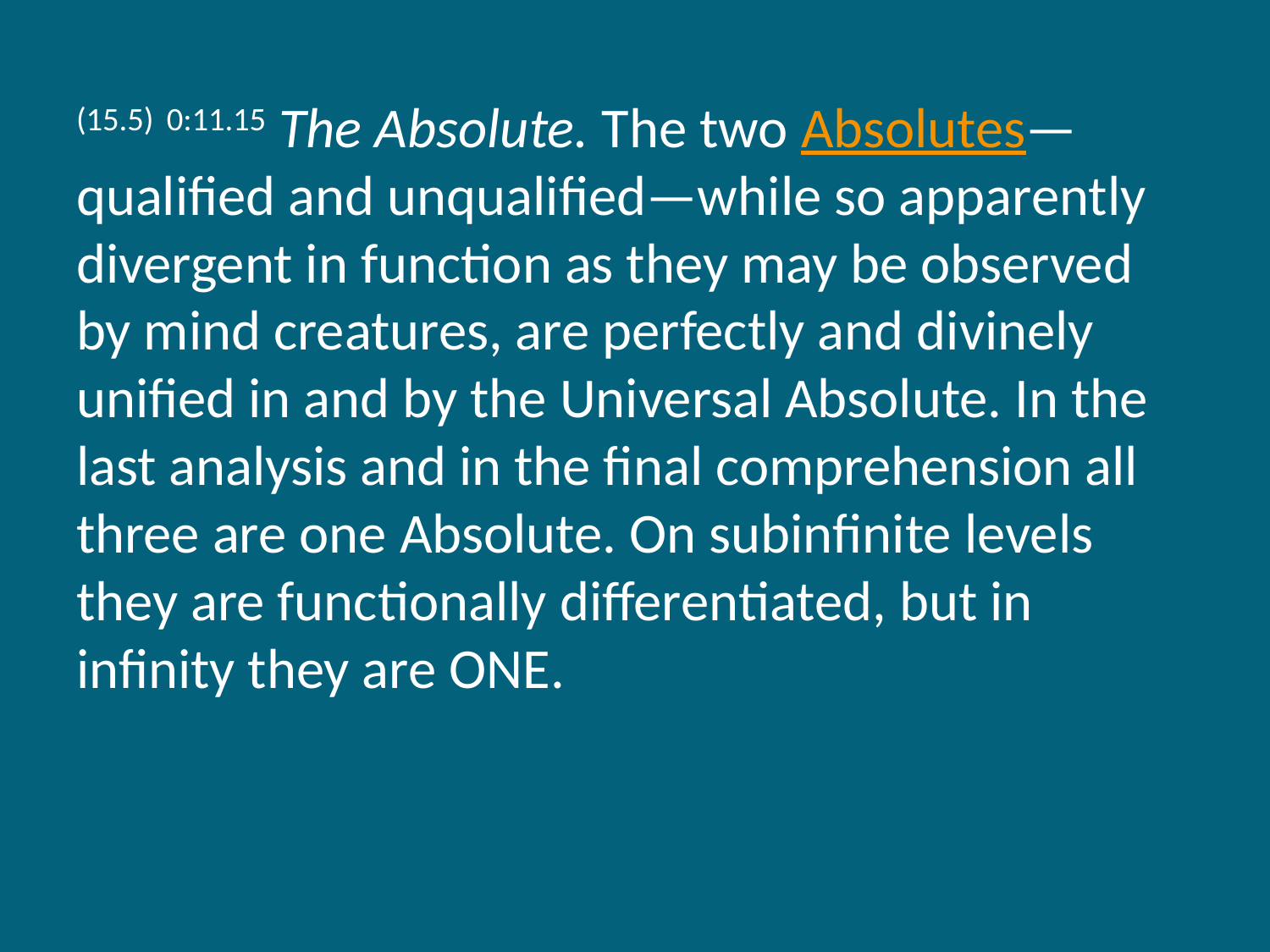

(15.5) 0:11.15 The Absolute. The two Absolutes—qualified and unqualified—while so apparently divergent in function as they may be observed by mind creatures, are perfectly and divinely unified in and by the Universal Absolute. In the last analysis and in the final comprehension all three are one Absolute. On subinfinite levels they are functionally differentiated, but in infinity they are ONE.